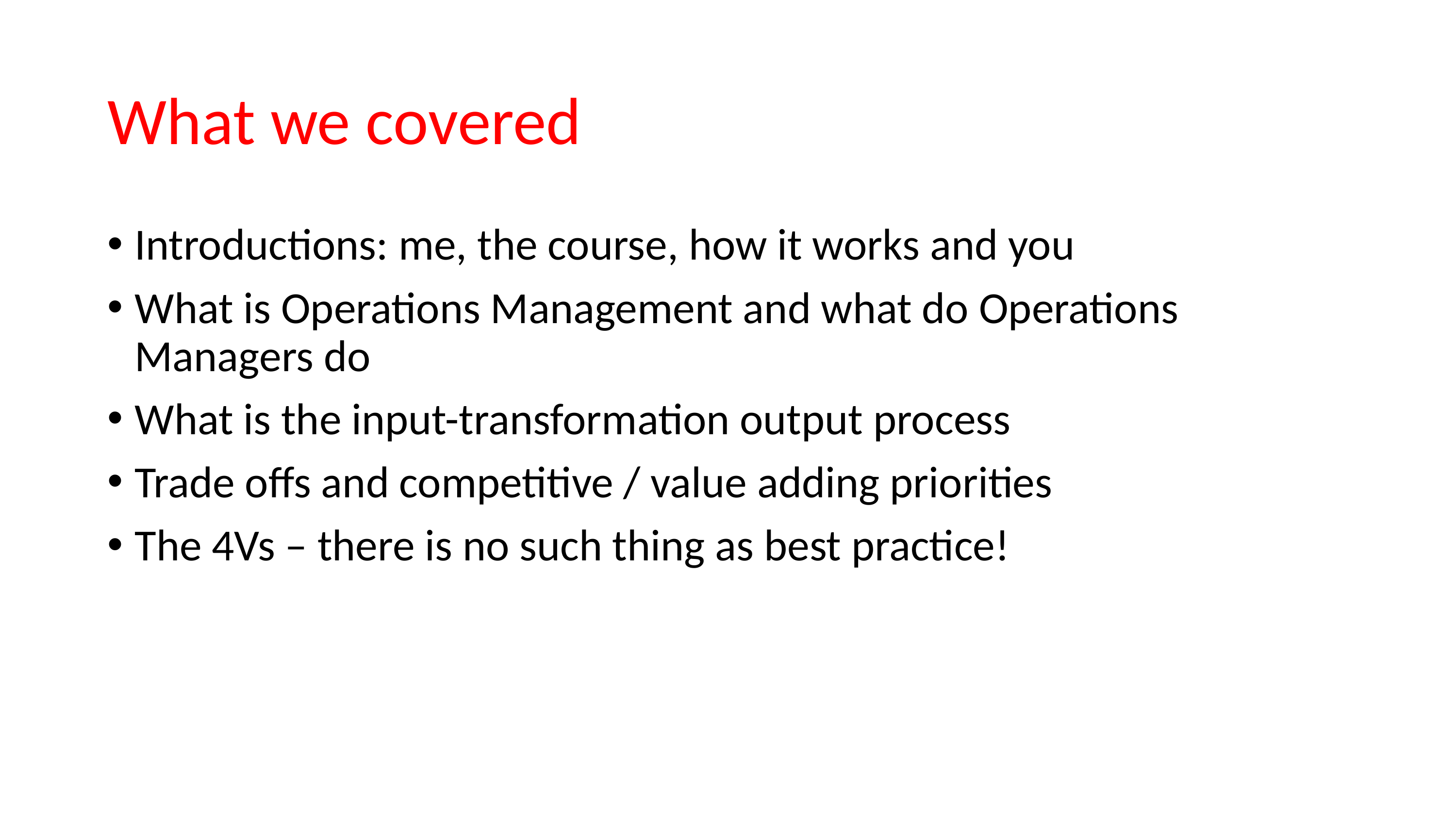

# What we covered
Introductions: me, the course, how it works and you
What is Operations Management and what do Operations Managers do
What is the input-transformation output process
Trade offs and competitive / value adding priorities
The 4Vs – there is no such thing as best practice!